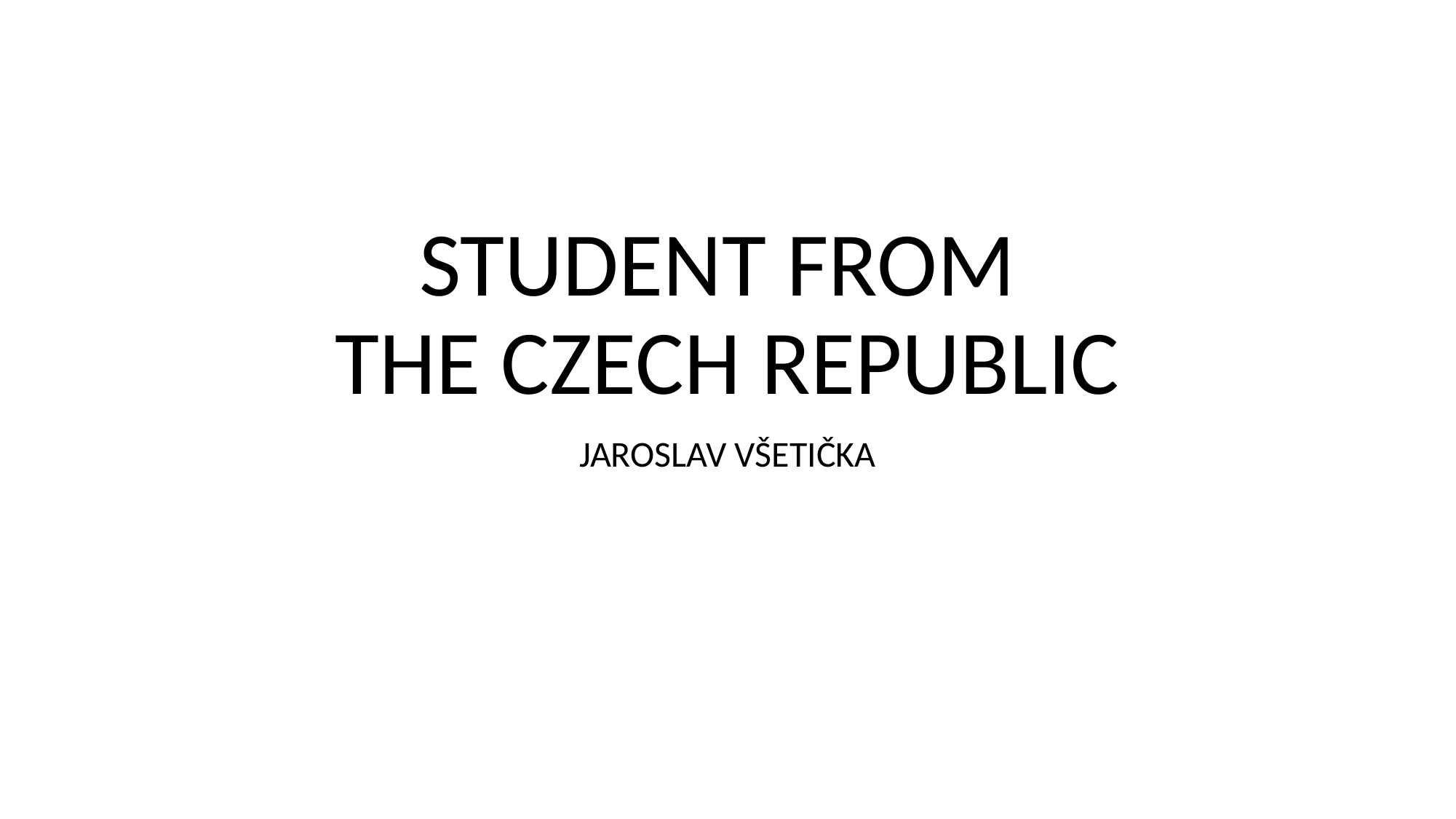

# STUDENT FROM THE CZECH REPUBLIC
JAROSLAV VŠETIČKA